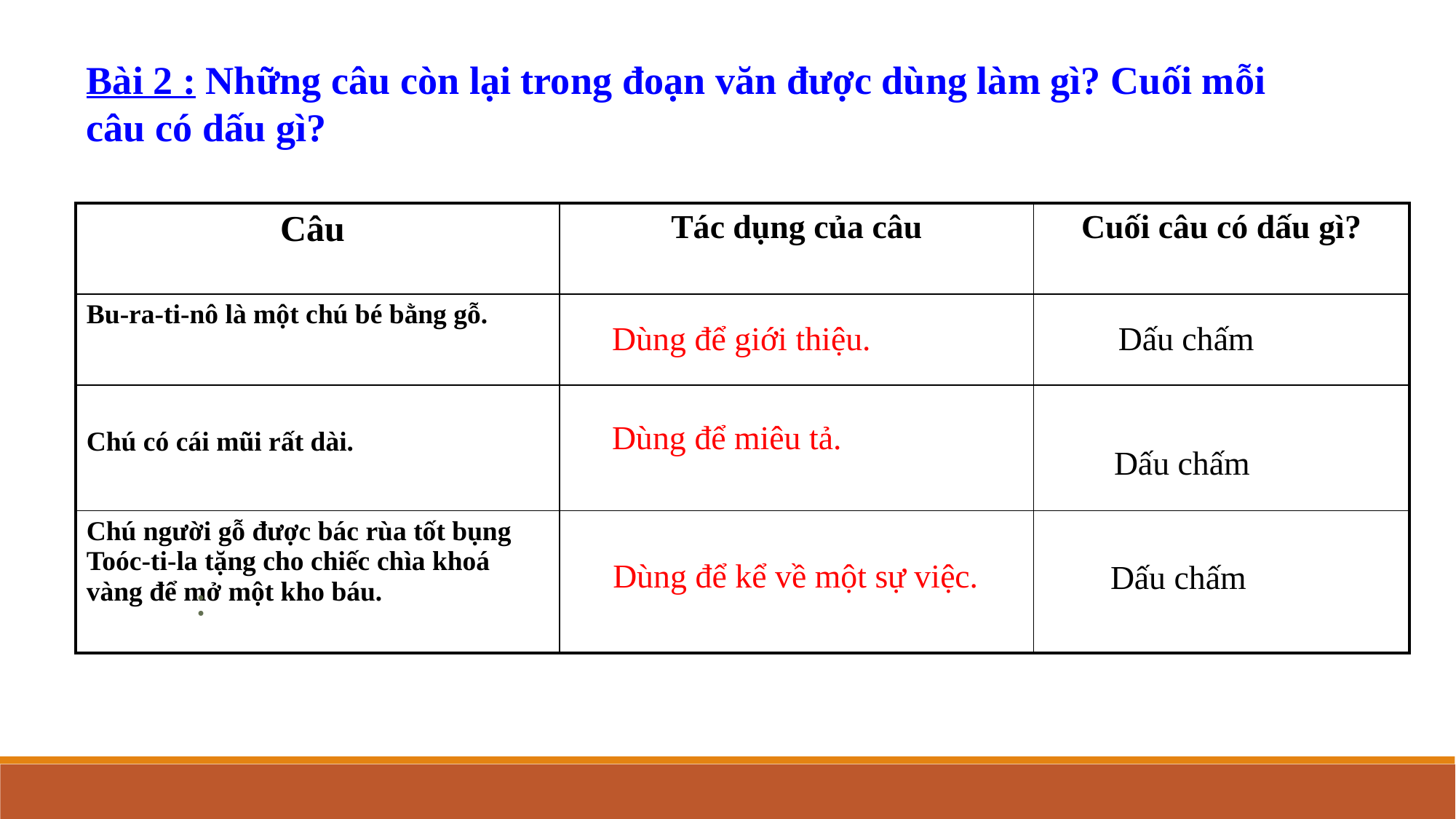

Bài 2 : Những câu còn lại trong đoạn văn được dùng làm gì? Cuối mỗi câu có dấu gì?
| Câu | Tác dụng của câu | Cuối câu có dấu gì? |
| --- | --- | --- |
| Bu-ra-ti-nô là một chú bé bằng gỗ. |  |  |
| Chú có cái mũi rất dài. |  |  |
| Chú người gỗ được bác rùa tốt bụng Toóc-ti-la tặng cho chiếc chìa khoá vàng để mở một kho báu. |  |  |

Dùng để giới thiệu.
Dấu chấm
Dùng để miêu tả.
Dấu chấm
Dùng để kể về một sự việc.
Dấu chấm
: